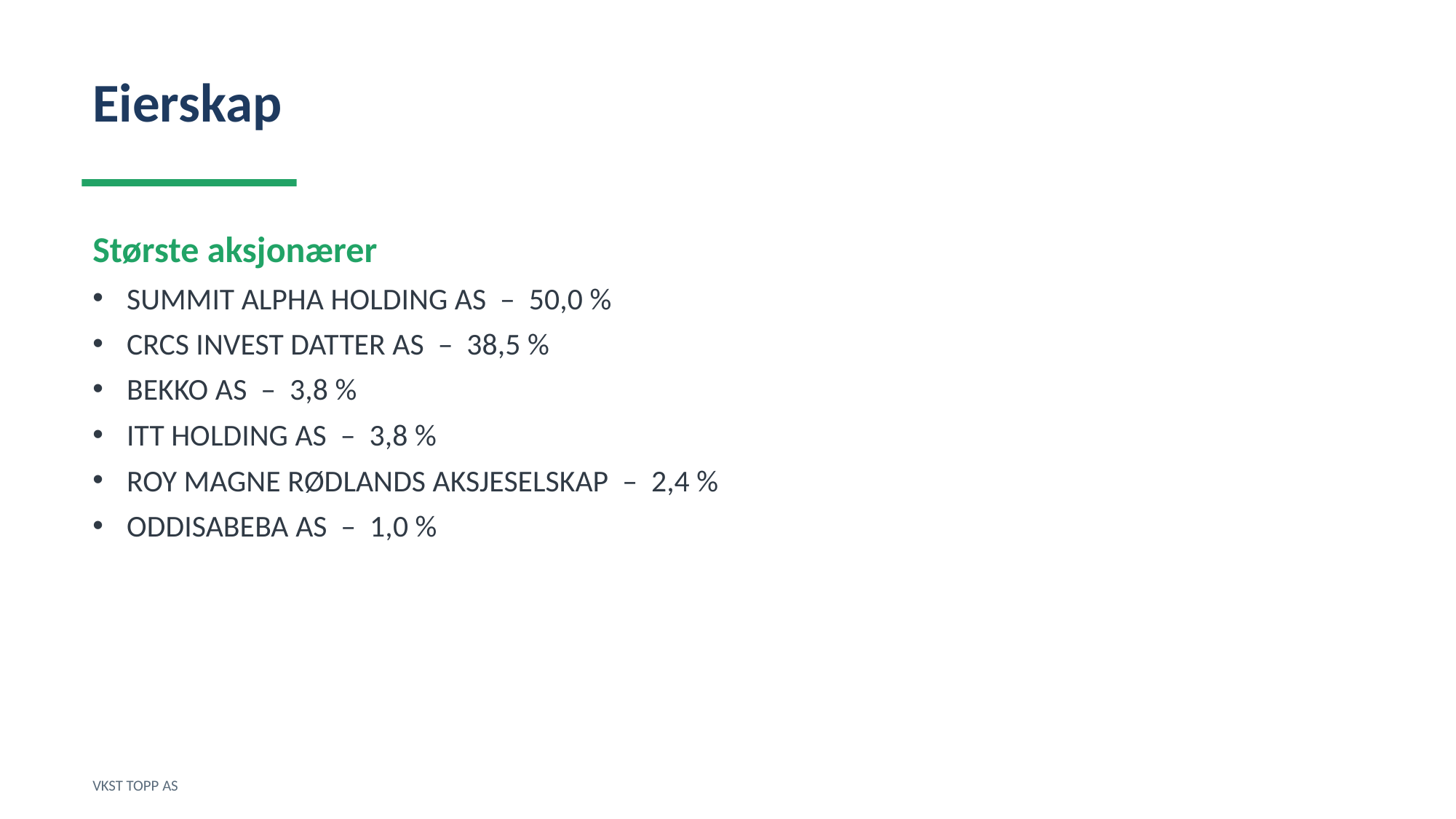

Eierskap

Største aksjonærer
SUMMIT ALPHA HOLDING AS  –  50,0 %
CRCS INVEST DATTER AS  –  38,5 %
BEKKO AS  –  3,8 %
ITT HOLDING AS  –  3,8 %
ROY MAGNE RØDLANDS AKSJESELSKAP  –  2,4 %
ODDISABEBA AS  –  1,0 %
VKST TOPP AS